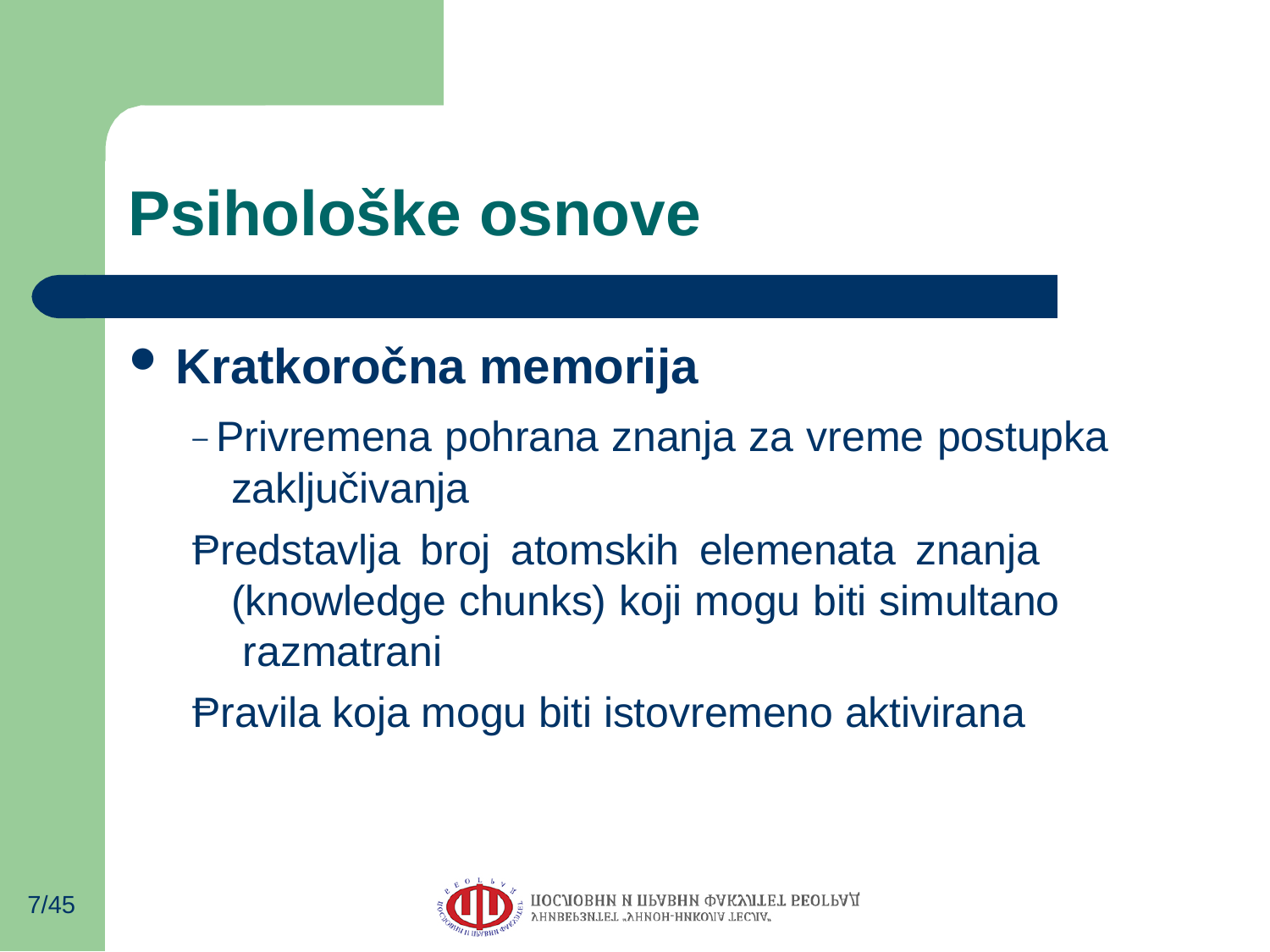

# Psihološke osnove
Kratkoročna memorija
– Privremena pohrana znanja za vreme postupka  zaključivanja
Predstavlja broj atomskih elemenata znanja  (knowledge chunks) koji mogu biti simultano  razmatrani
Pravila koja mogu biti istovremeno aktivirana
–
–
7/45